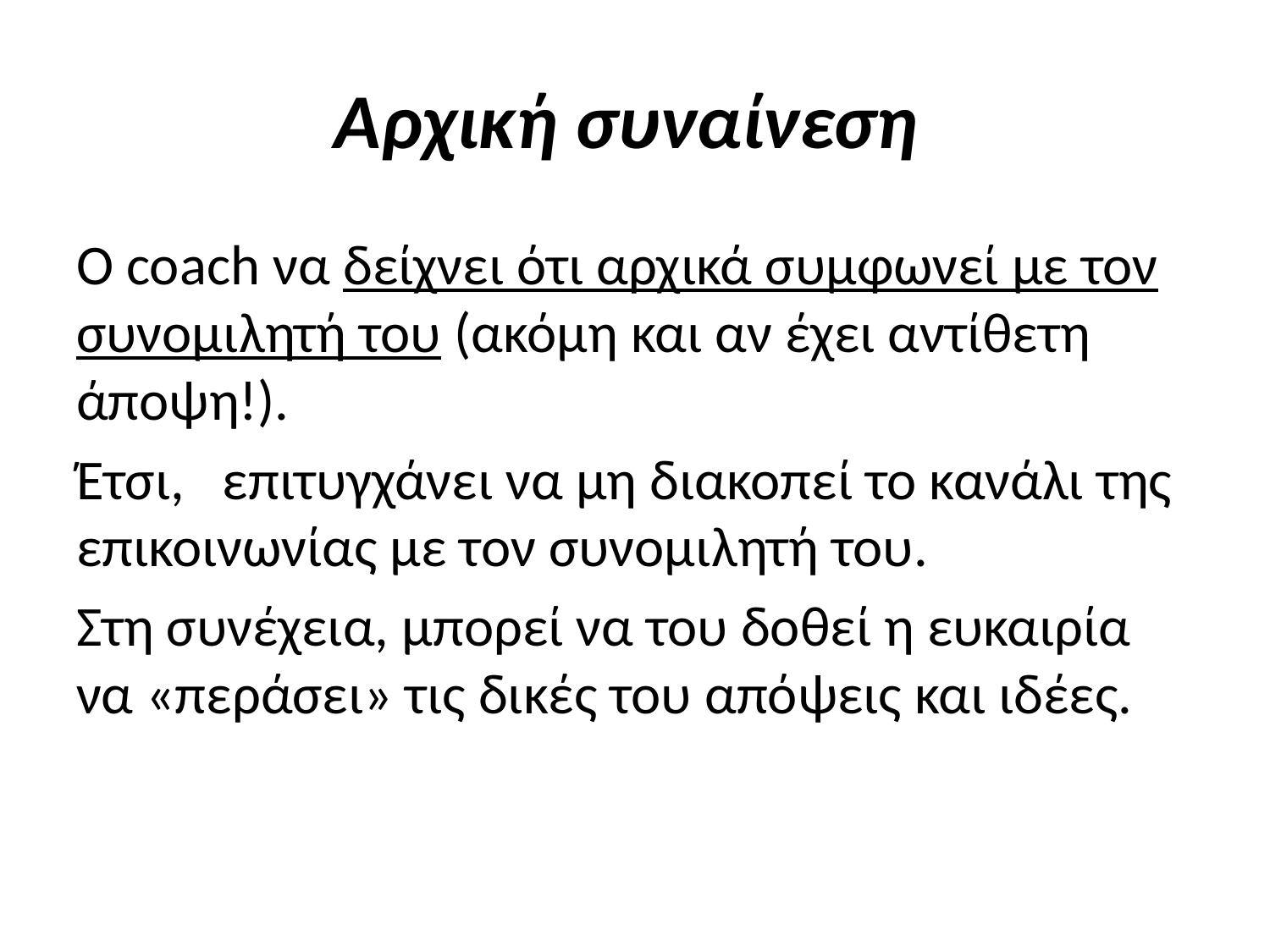

# Αρχική συναίνεση
Ο coach να δείχνει ότι αρχικά συμφωνεί με τον συνομιλητή του (ακόμη και αν έχει αντίθετη άποψη!).
Έτσι,   επιτυγχάνει να μη διακοπεί το κανάλι της επικοινωνίας με τον συνομιλητή του.
Στη συνέχεια, μπορεί να του δοθεί η ευκαιρία  να «περάσει» τις δικές του απόψεις και ιδέες.